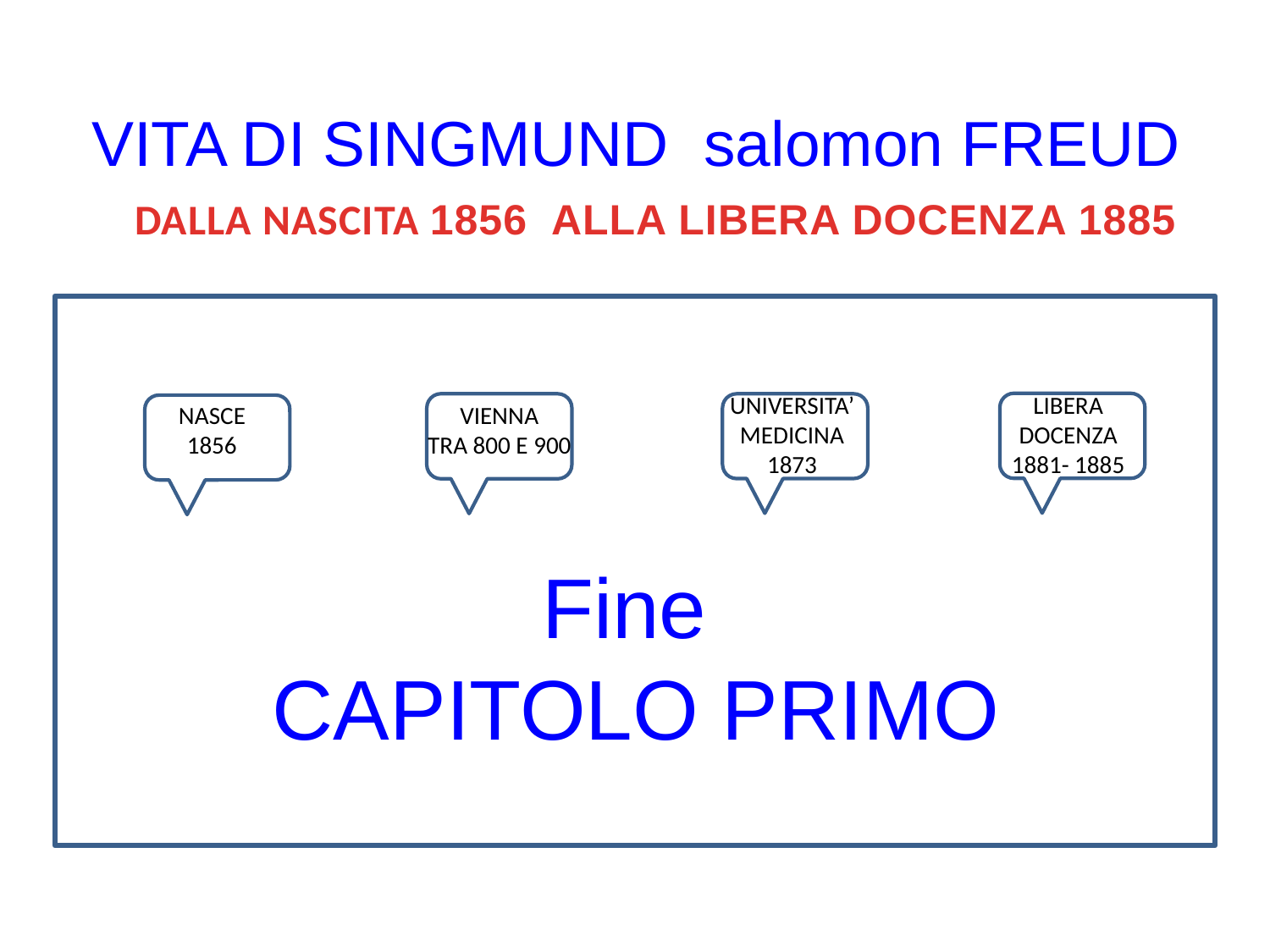

VITA DI SINGMUND  salomon FREUD
DALLA NASCITA 1856  ALLA LIBERA DOCENZA 1885

UNIVERSITA’
MEDICINA
1873

LIBERA
DOCENZA
1881- 1885

NASCE
1856

VIENNA
TRA 800 E 900

Fine
CAPITOLO PRIMO